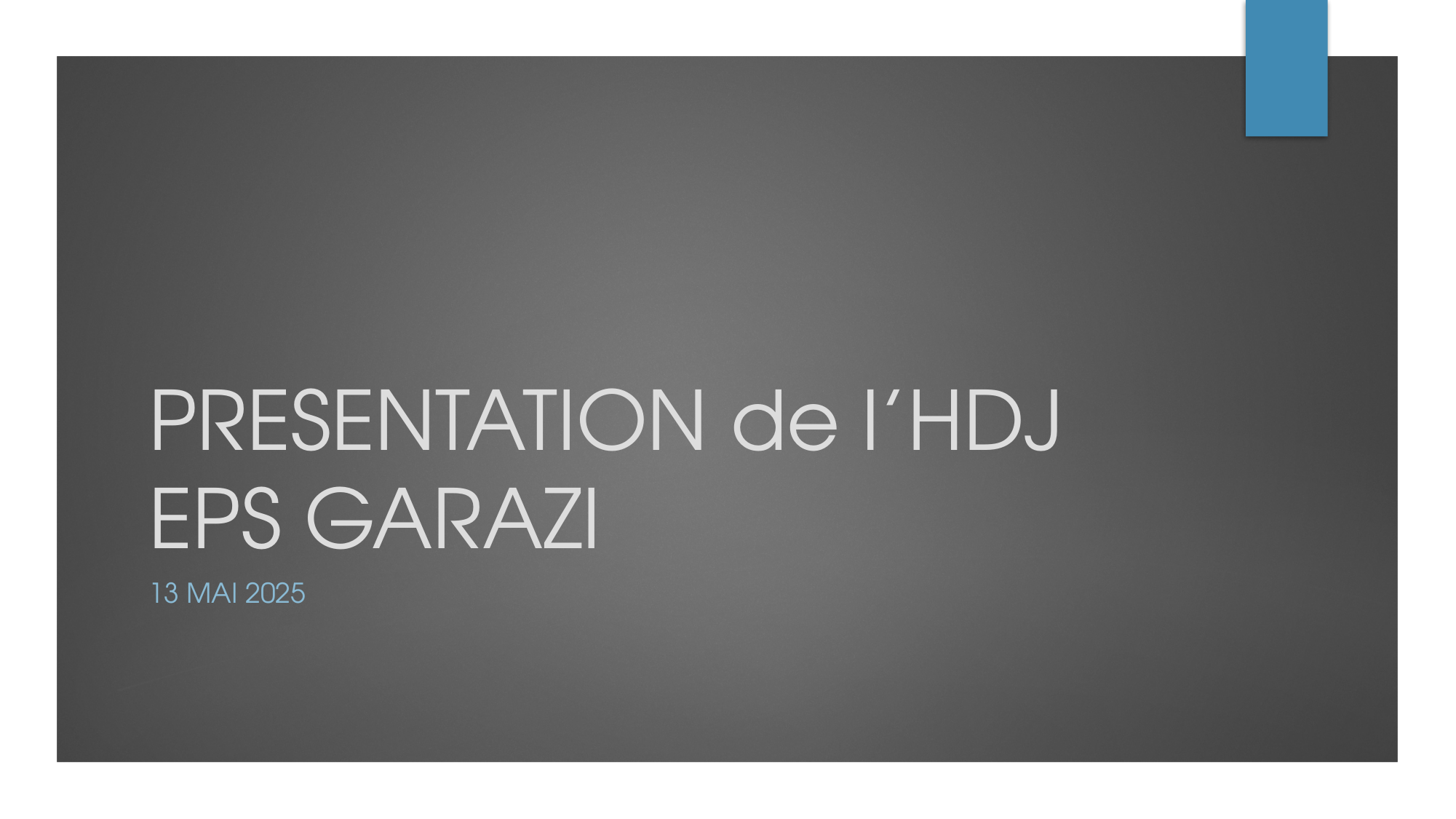

# PRESENTATION de l’HDJ EPS GARAZI
13 mai 2025